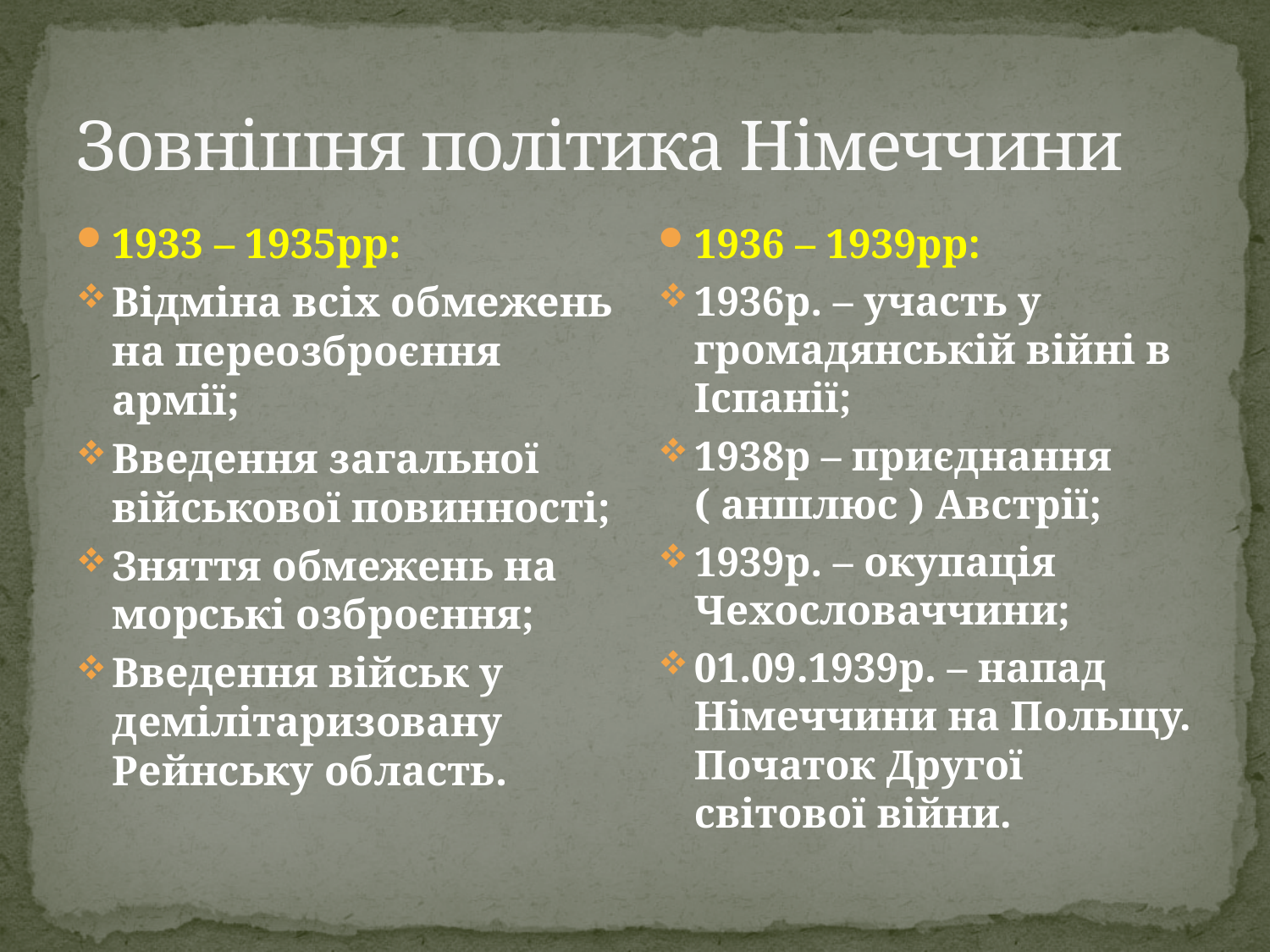

# Зовнішня політика Німеччини
1933 – 1935рр:
Відміна всіх обмежень на переозброєння армії;
Введення загальної військової повинності;
Зняття обмежень на морські озброєння;
Введення військ у демілітаризовану Рейнську область.

1936 – 1939рр:
1936р. – участь у громадянській війні в Іспанії;
1938р – приєднання ( аншлюс ) Австрії;
1939р. – окупація Чехословаччини;
01.09.1939р. – напад Німеччини на Польщу. Початок Другої світової війни.